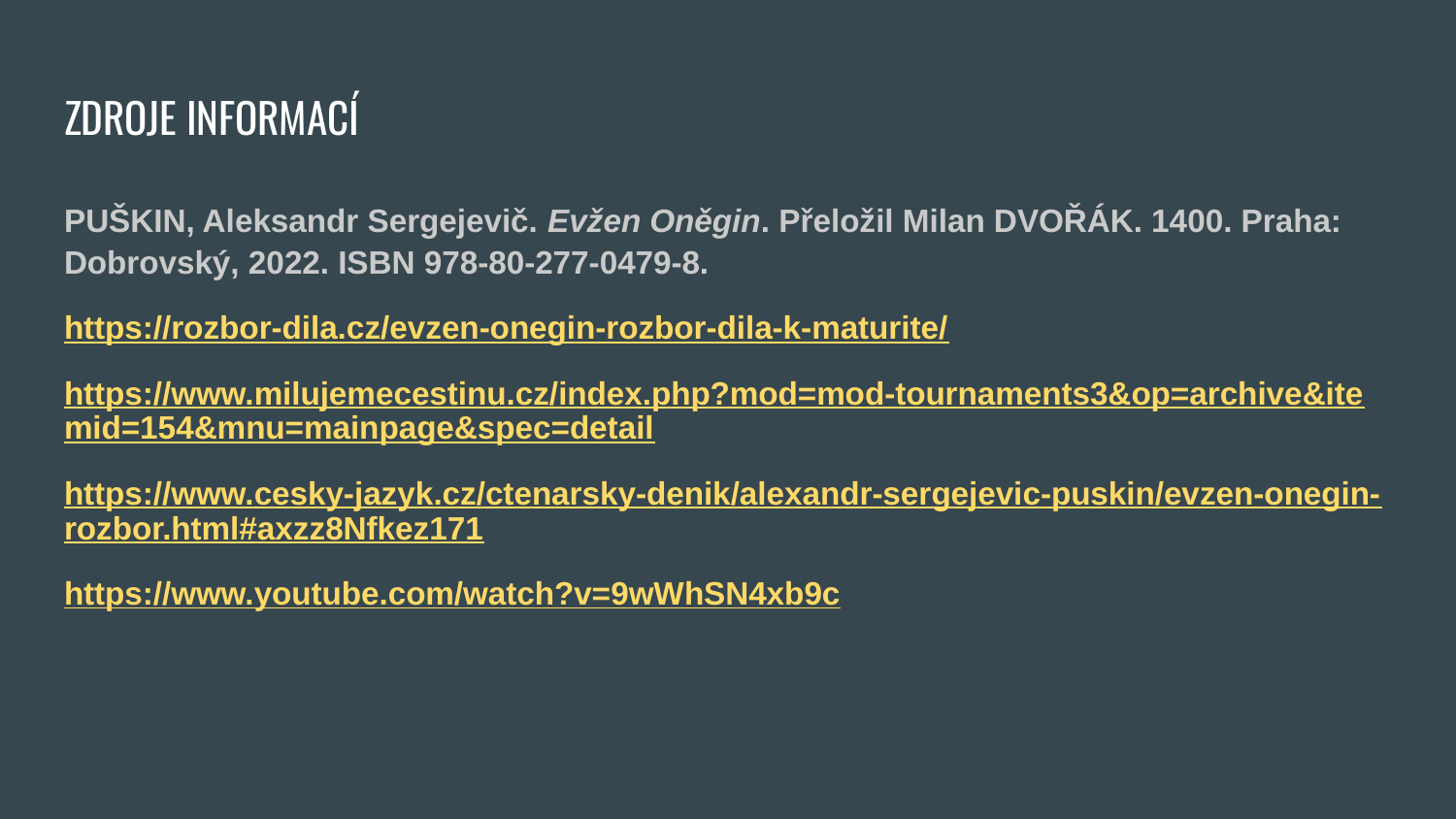

# ZDROJE INFORMACÍ
PUŠKIN, Aleksandr Sergejevič. Evžen Oněgin. Přeložil Milan DVOŘÁK. 1400. Praha: Dobrovský, 2022. ISBN 978-80-277-0479-8.
https://rozbor-dila.cz/evzen-onegin-rozbor-dila-k-maturite/
https://www.milujemecestinu.cz/index.php?mod=mod-tournaments3&op=archive&itemid=154&mnu=mainpage&spec=detail
https://www.cesky-jazyk.cz/ctenarsky-denik/alexandr-sergejevic-puskin/evzen-onegin-rozbor.html#axzz8Nfkez171
https://www.youtube.com/watch?v=9wWhSN4xb9c